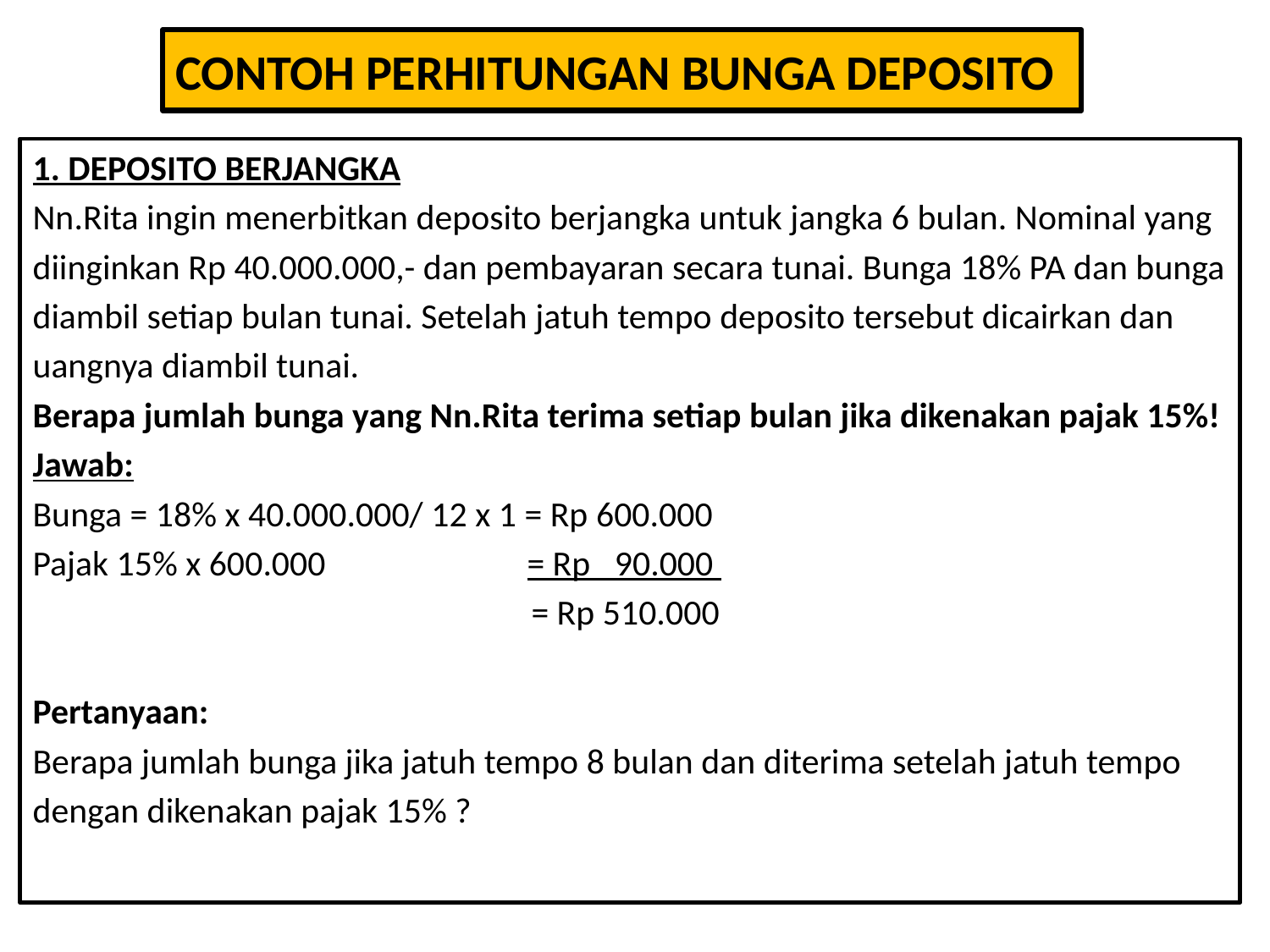

# CONTOH PERHITUNGAN BUNGA DEPOSITO
1. DEPOSITO BERJANGKA
Nn.Rita ingin menerbitkan deposito berjangka untuk jangka 6 bulan. Nominal yang
diinginkan Rp 40.000.000,- dan pembayaran secara tunai. Bunga 18% PA dan bunga
diambil setiap bulan tunai. Setelah jatuh tempo deposito tersebut dicairkan dan
uangnya diambil tunai.
Berapa jumlah bunga yang Nn.Rita terima setiap bulan jika dikenakan pajak 15%!
Jawab:
Bunga = 18% x 40.000.000/ 12 x 1 = Rp 600.000
Pajak 15% x 600.000                         = Rp   90.000
                                                              = Rp 510.000

Pertanyaan:
Berapa jumlah bunga jika jatuh tempo 8 bulan dan diterima setelah jatuh tempo
dengan dikenakan pajak 15% ?